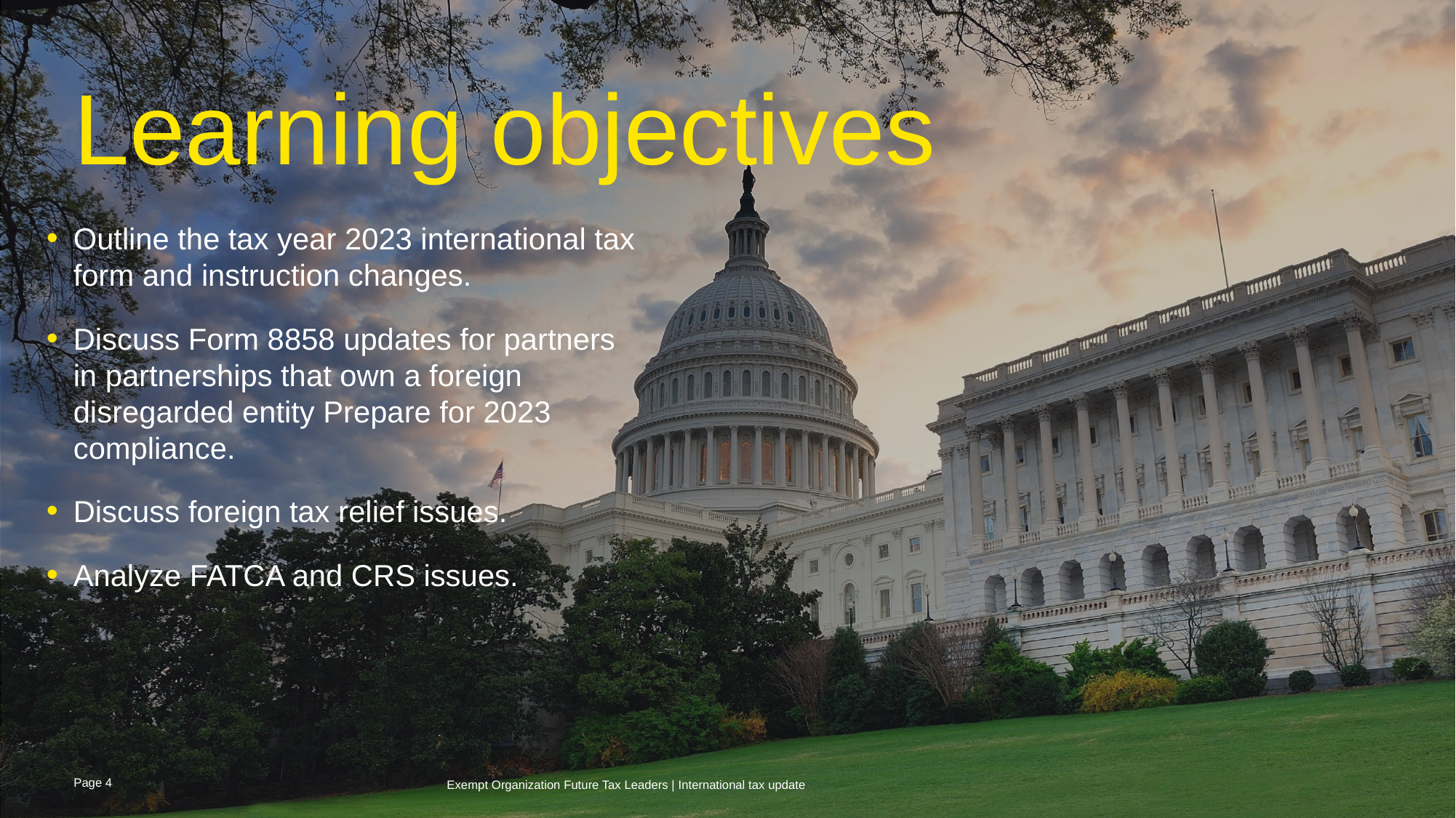

Learning objectives
Outline the tax year 2023 international tax
form and instruction changes.
Discuss Form 8858 updates for partners
in partnerships that own a foreign
disregarded entity Prepare for 2023
compliance.
Discuss foreign tax relief issues.
Analyze FATCA and CRS issues.

Page 4
Exempt Organization Future Tax Leaders | International tax update